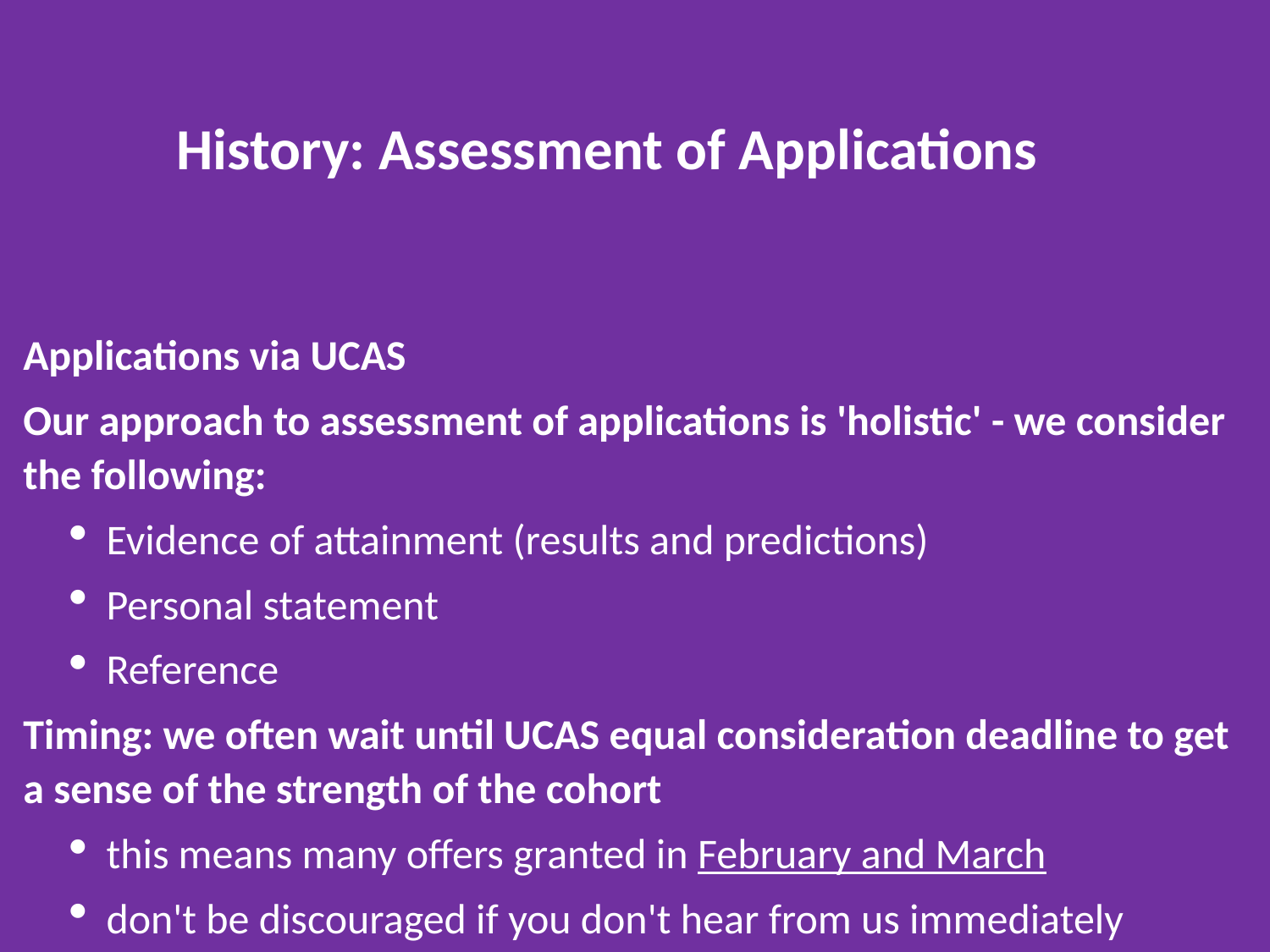

# History: Assessment of Applications
Applications via UCAS
Our approach to assessment of applications is 'holistic' - we consider the following:
Evidence of attainment (results and predictions)
Personal statement
Reference
Timing: we often wait until UCAS equal consideration deadline to get a sense of the strength of the cohort
this means many offers granted in February and March
don't be discouraged if you don't hear from us immediately